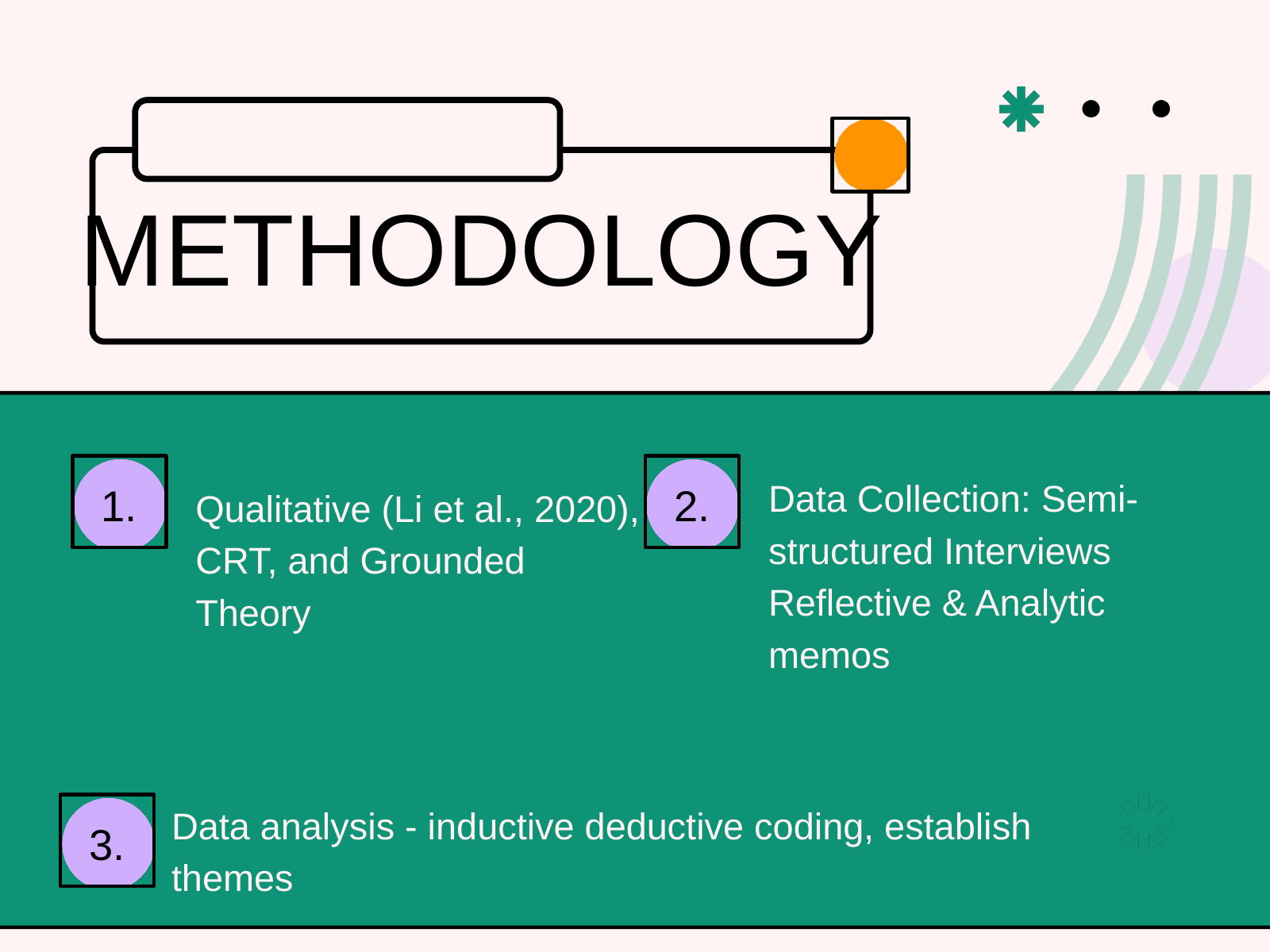

METHODOLOGY

Data Collection: Semi-structured Interviews Reflective & Analytic memos
1.
2.
Qualitative (Li et al., 2020), CRT, and Grounded Theory

Data analysis - inductive deductive coding, establish themes
3.